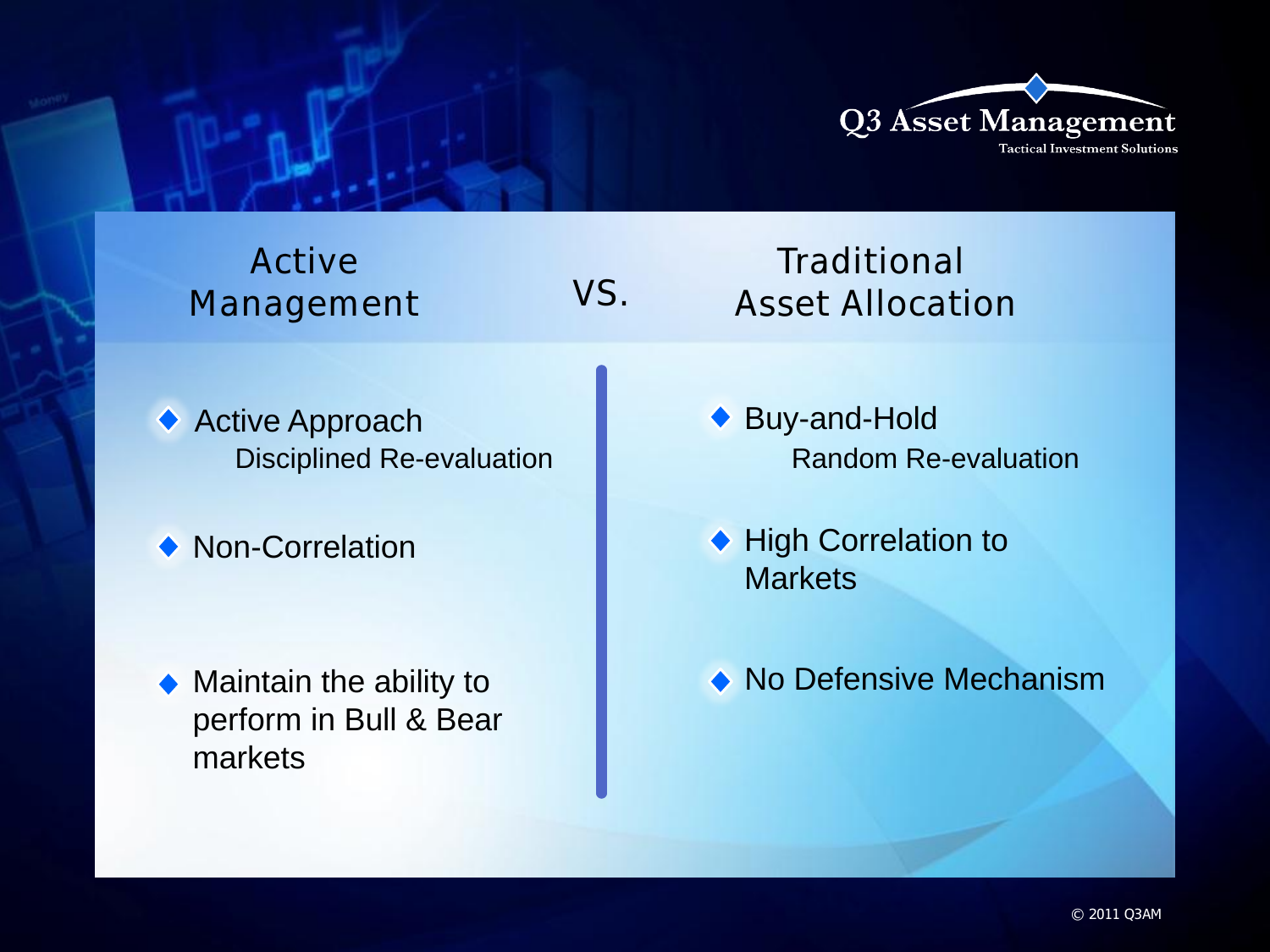

Active
Management
Traditional
Asset Allocation
VS.
Buy-and-Hold

Active Approach

Disciplined Re-evaluation
Random Re-evaluation
High Correlation to Markets

Non-Correlation

No Defensive Mechanism

Maintain the ability to perform in Bull & Bear markets